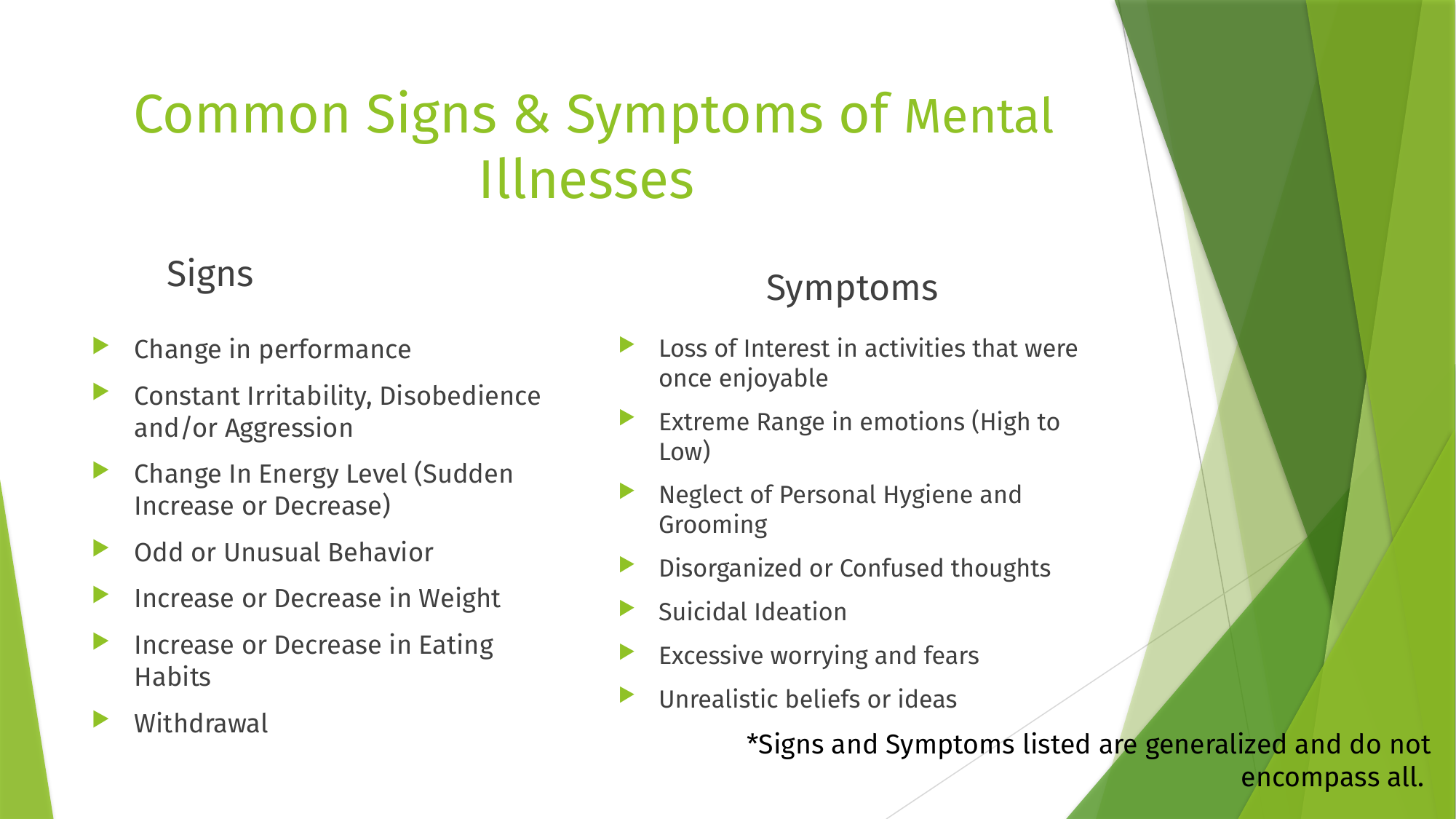

# Common Signs & Symptoms of Mental Illnesses
Signs
Symptoms
Change in performance
Constant Irritability, Disobedience and/or Aggression
Change In Energy Level (Sudden Increase or Decrease)
Odd or Unusual Behavior
Increase or Decrease in Weight
Increase or Decrease in Eating Habits
Withdrawal

Loss of Interest in activities that were once enjoyable
Extreme Range in emotions (High to Low)
Neglect of Personal Hygiene and Grooming
Disorganized or Confused thoughts
Suicidal Ideation
Excessive worrying and fears
Unrealistic beliefs or ideas
*Signs and Symptoms listed are generalized and do not encompass all.